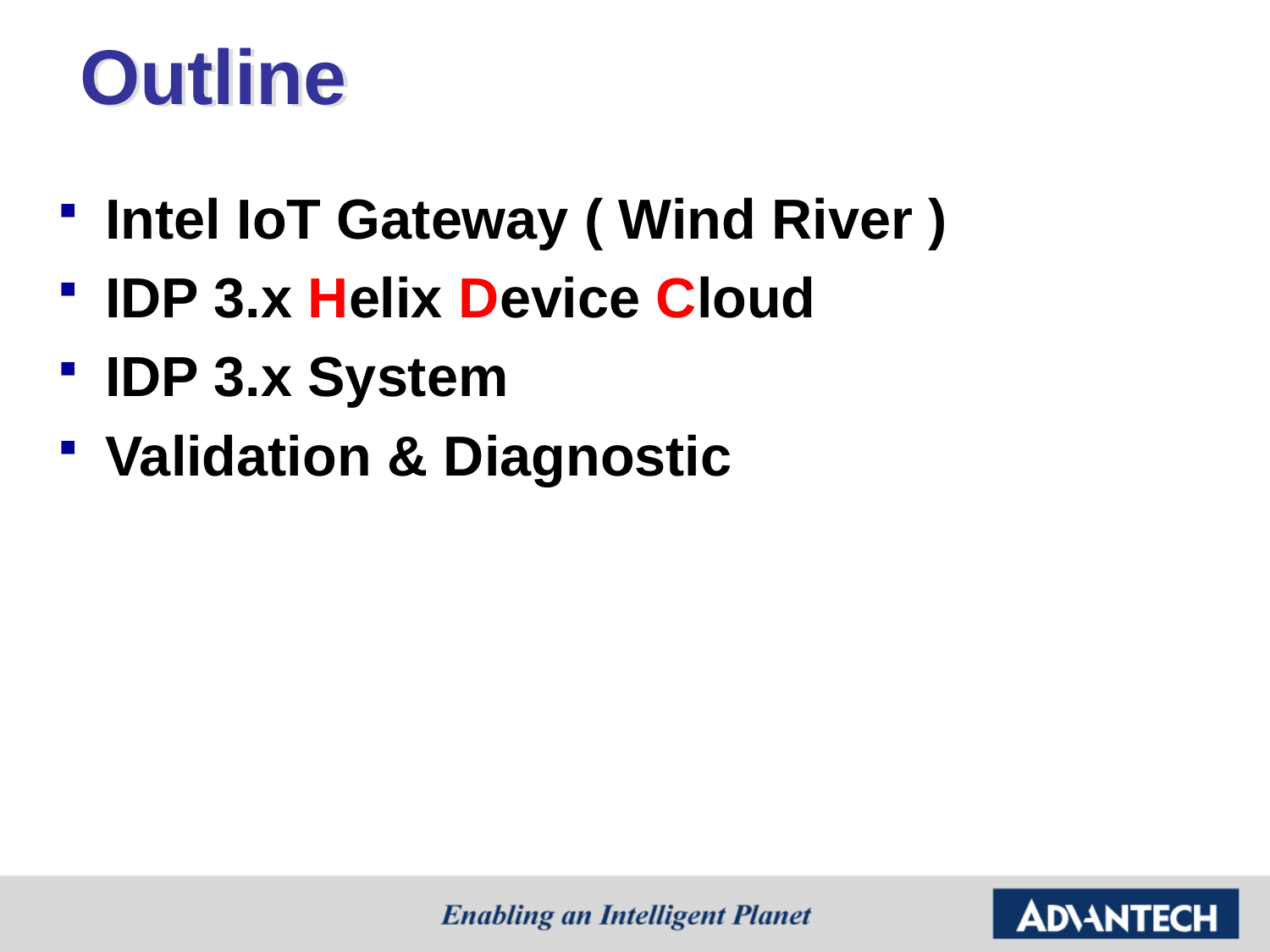

# Outline
Intel IoT Gateway ( Wind River )
IDP 3.x Helix Device Cloud
IDP 3.x System
Validation & Diagnostic